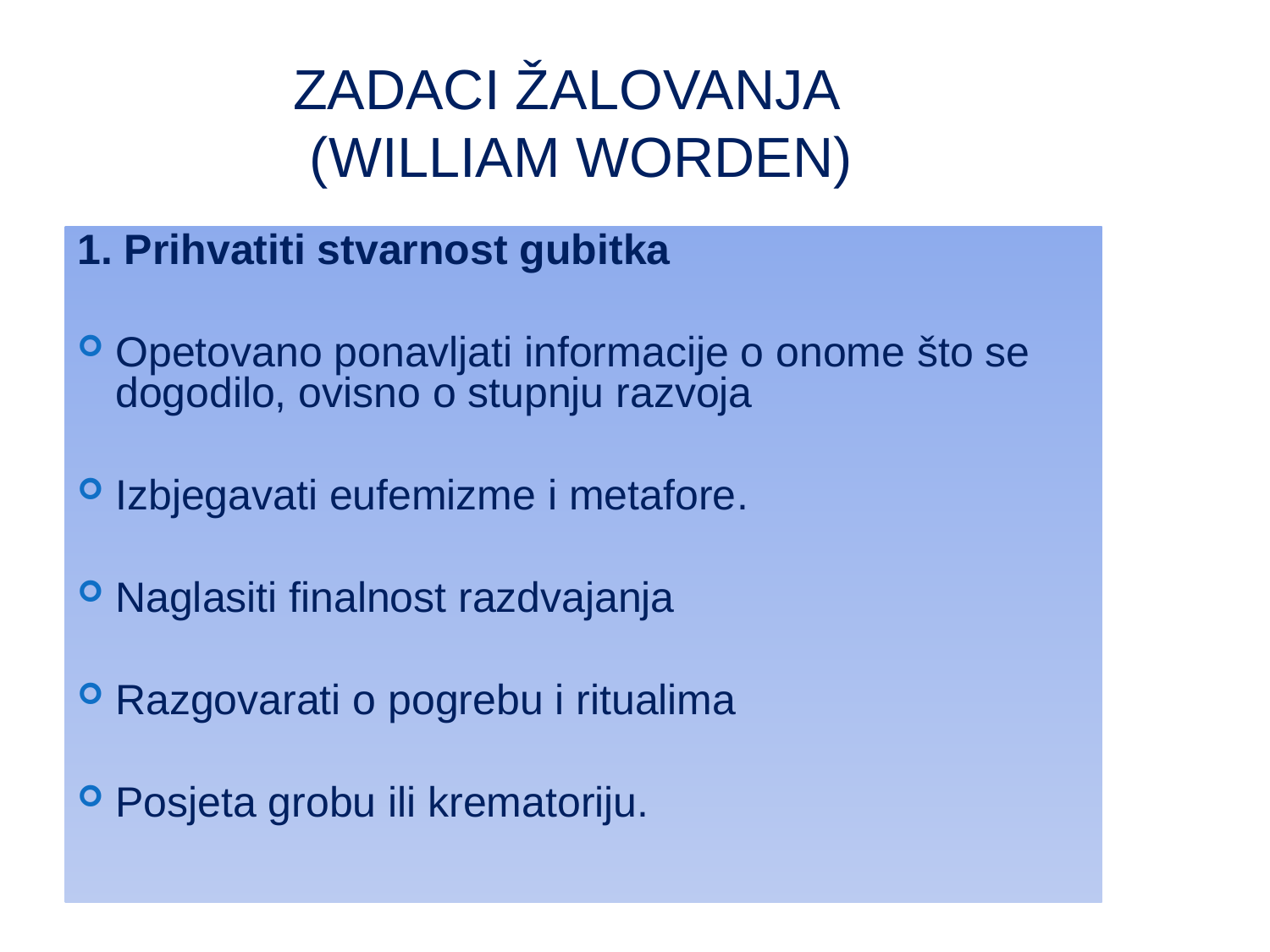

# ZADACI ŽALOVANJA (William Worden)
1. Prihvatiti stvarnost gubitka

Opetovano ponavljati informacije o onome što se dogodilo, ovisno o stupnju razvoja

Izbjegavati eufemizme i metafore.

Naglasiti finalnost razdvajanja

Razgovarati o pogrebu i ritualima

Posjeta grobu ili krematoriju.